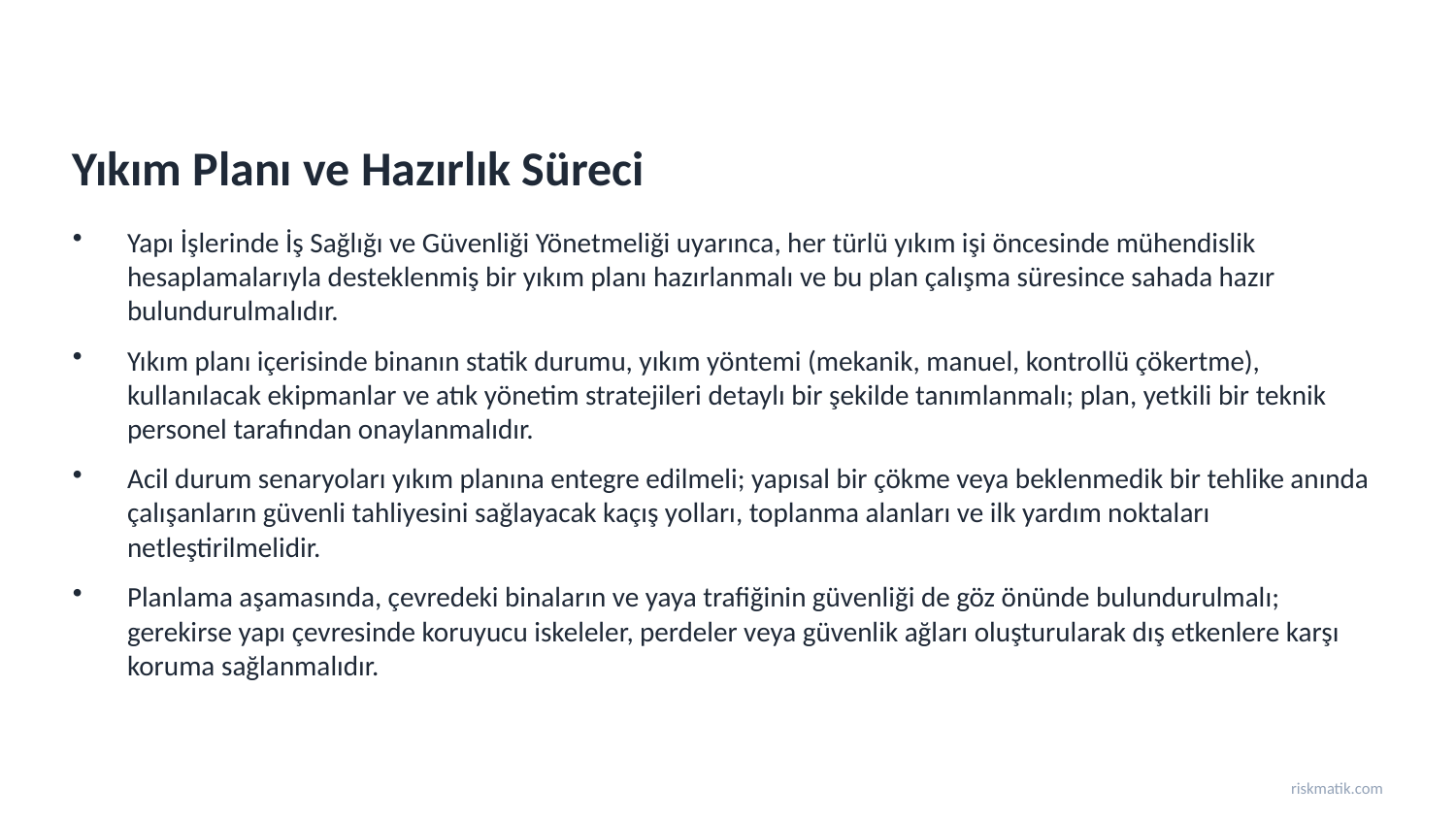

Yıkım Planı ve Hazırlık Süreci
Yapı İşlerinde İş Sağlığı ve Güvenliği Yönetmeliği uyarınca, her türlü yıkım işi öncesinde mühendislik hesaplamalarıyla desteklenmiş bir yıkım planı hazırlanmalı ve bu plan çalışma süresince sahada hazır bulundurulmalıdır.
Yıkım planı içerisinde binanın statik durumu, yıkım yöntemi (mekanik, manuel, kontrollü çökertme), kullanılacak ekipmanlar ve atık yönetim stratejileri detaylı bir şekilde tanımlanmalı; plan, yetkili bir teknik personel tarafından onaylanmalıdır.
Acil durum senaryoları yıkım planına entegre edilmeli; yapısal bir çökme veya beklenmedik bir tehlike anında çalışanların güvenli tahliyesini sağlayacak kaçış yolları, toplanma alanları ve ilk yardım noktaları netleştirilmelidir.
Planlama aşamasında, çevredeki binaların ve yaya trafiğinin güvenliği de göz önünde bulundurulmalı; gerekirse yapı çevresinde koruyucu iskeleler, perdeler veya güvenlik ağları oluşturularak dış etkenlere karşı koruma sağlanmalıdır.
riskmatik.com